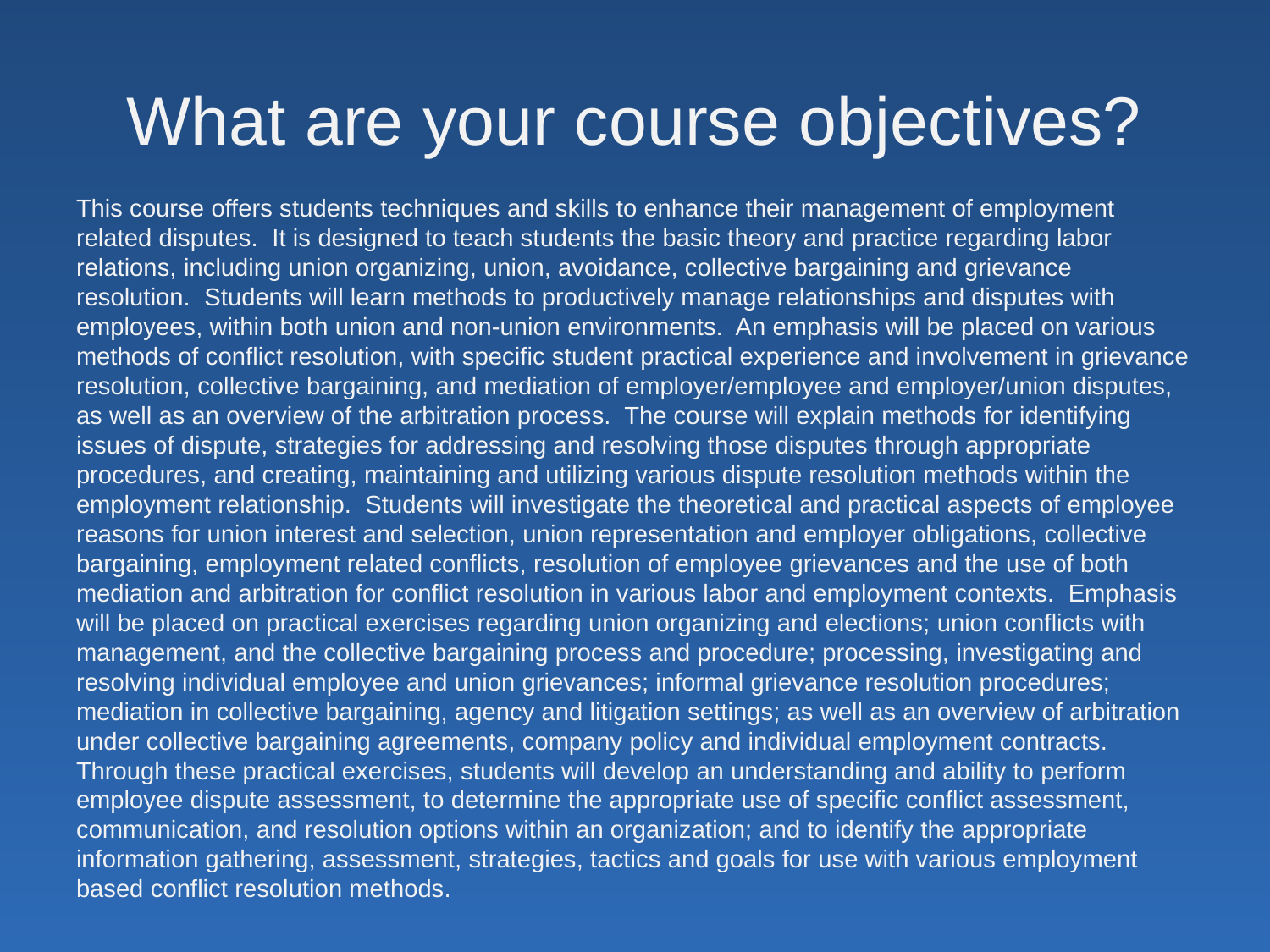

# What are your course objectives?
This course offers students techniques and skills to enhance their management of employment related disputes.  It is designed to teach students the basic theory and practice regarding labor relations, including union organizing, union, avoidance, collective bargaining and grievance resolution.  Students will learn methods to productively manage relationships and disputes with employees, within both union and non-union environments.  An emphasis will be placed on various methods of conflict resolution, with specific student practical experience and involvement in grievance resolution, collective bargaining, and mediation of employer/employee and employer/union disputes, as well as an overview of the arbitration process.  The course will explain methods for identifying issues of dispute, strategies for addressing and resolving those disputes through appropriate procedures, and creating, maintaining and utilizing various dispute resolution methods within the employment relationship.  Students will investigate the theoretical and practical aspects of employee reasons for union interest and selection, union representation and employer obligations, collective bargaining, employment related conflicts, resolution of employee grievances and the use of both mediation and arbitration for conflict resolution in various labor and employment contexts.  Emphasis will be placed on practical exercises regarding union organizing and elections; union conflicts with management, and the collective bargaining process and procedure; processing, investigating and resolving individual employee and union grievances; informal grievance resolution procedures; mediation in collective bargaining, agency and litigation settings; as well as an overview of arbitration under collective bargaining agreements, company policy and individual employment contracts. Through these practical exercises, students will develop an understanding and ability to perform employee dispute assessment, to determine the appropriate use of specific conflict assessment, communication, and resolution options within an organization; and to identify the appropriate information gathering, assessment, strategies, tactics and goals for use with various employment based conflict resolution methods.